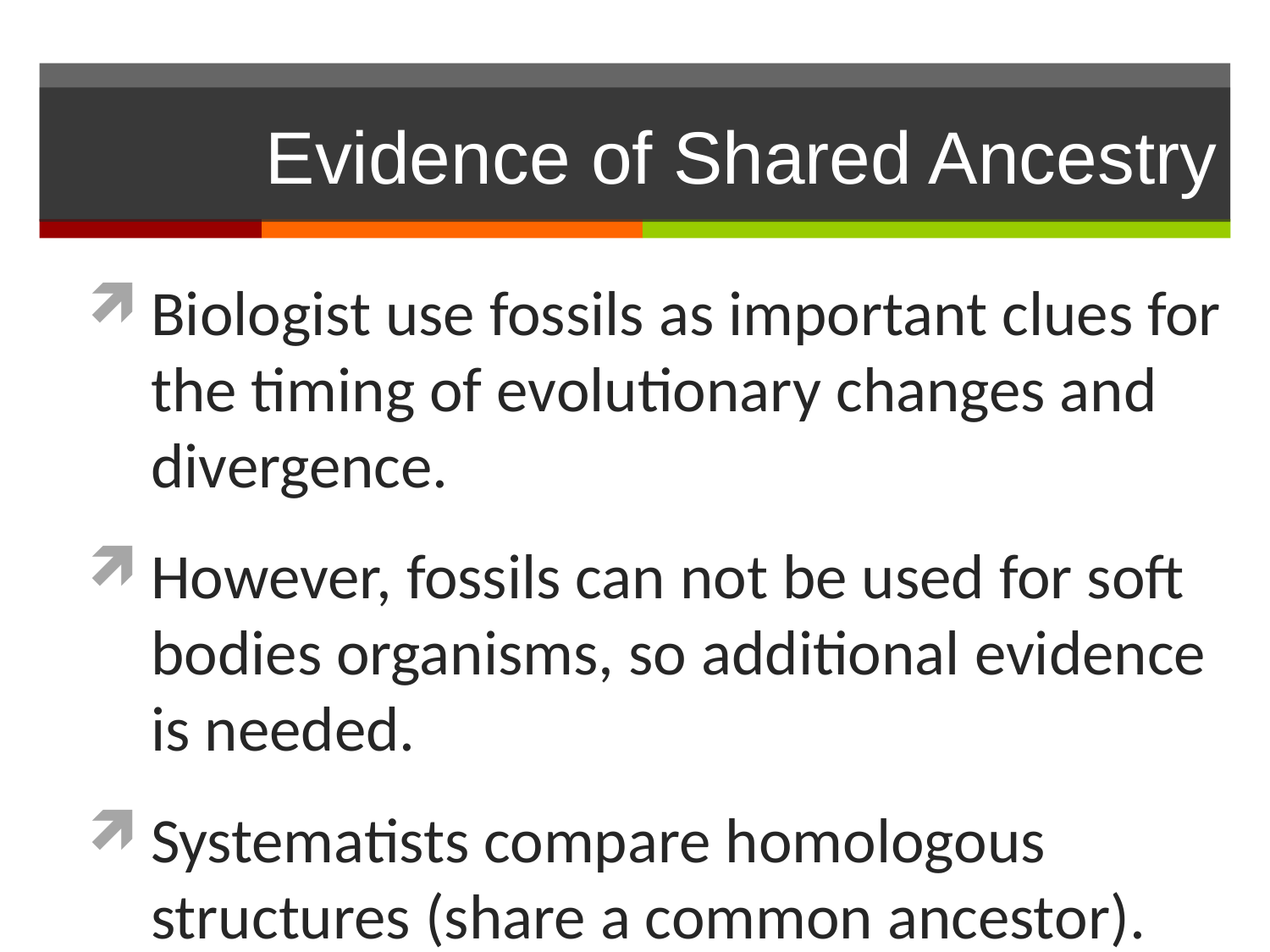

# Evidence of Shared Ancestry
Biologist use fossils as important clues for the timing of evolutionary changes and divergence.
However, fossils can not be used for soft bodies organisms, so additional evidence is needed.
Systematists compare homologous structures (share a common ancestor).
The greater the number of homologous features shared, the more closely related they are.